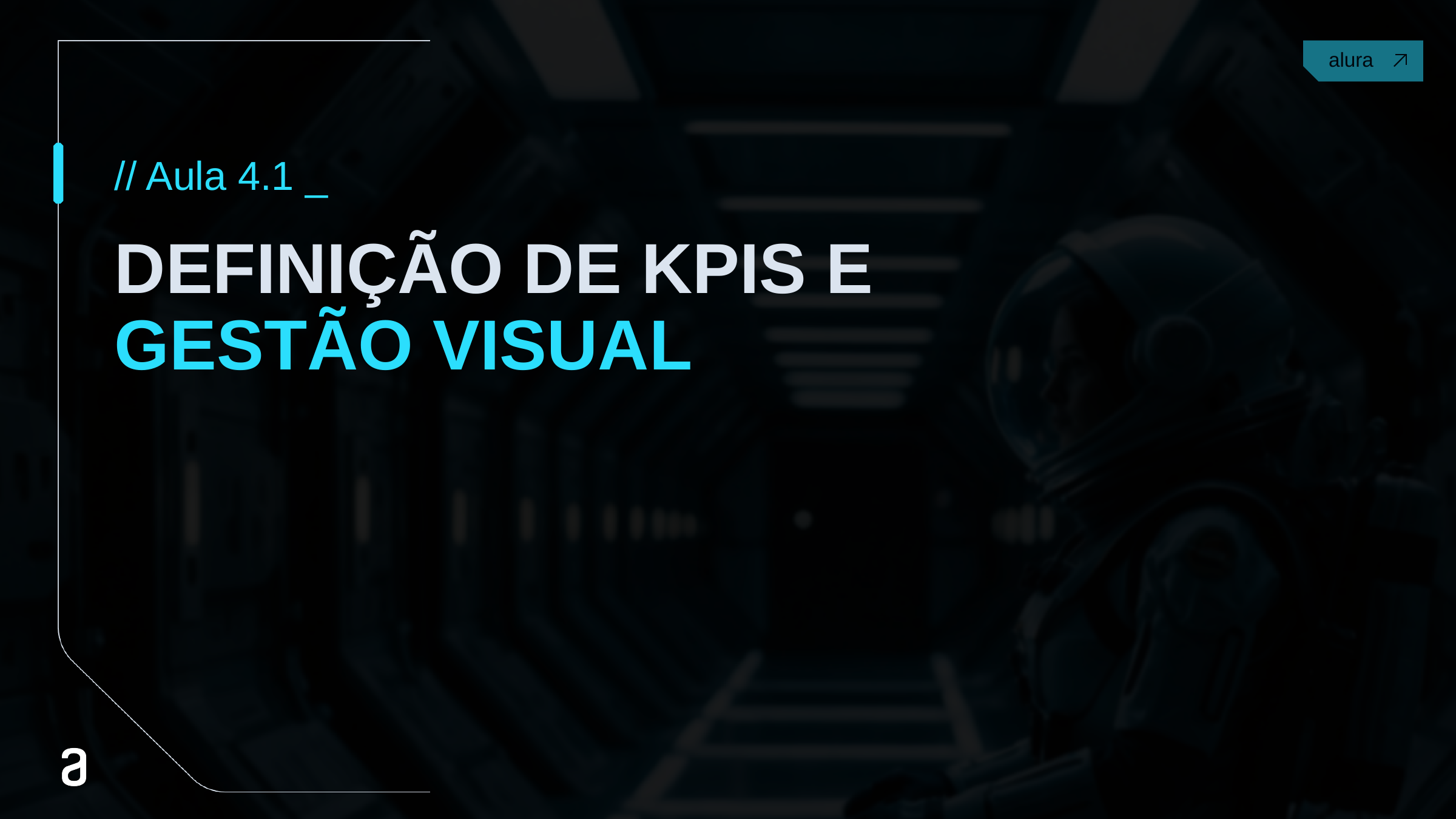

// Aula 4.1 _
# DEFINIÇÃO DE KPIS E GESTÃO VISUAL